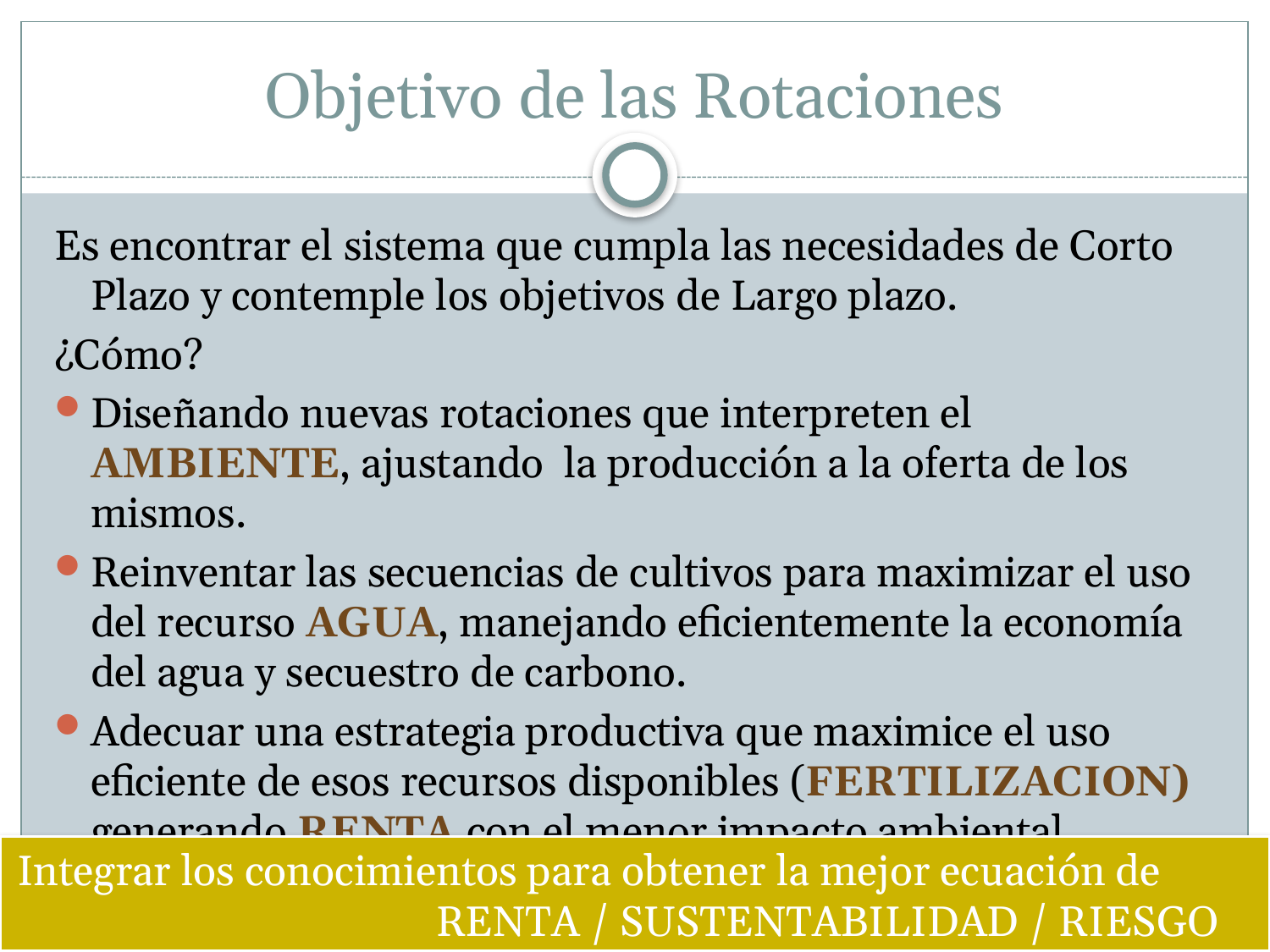

# Objetivo de las Rotaciones
Es encontrar el sistema que cumpla las necesidades de Corto Plazo y contemple los objetivos de Largo plazo.
¿Cómo?
Diseñando nuevas rotaciones que interpreten el AMBIENTE, ajustando  la producción a la oferta de los mismos.
Reinventar las secuencias de cultivos para maximizar el uso del recurso AGUA, manejando eficientemente la economía del agua y secuestro de carbono.
Adecuar una estrategia productiva que maximice el uso eficiente de esos recursos disponibles (FERTILIZACION) generando RENTA con el menor impacto ambiental.
Integrar los conocimientos para obtener la mejor ecuación de                                                RENTA / SUSTENTABILIDAD / RIESGO